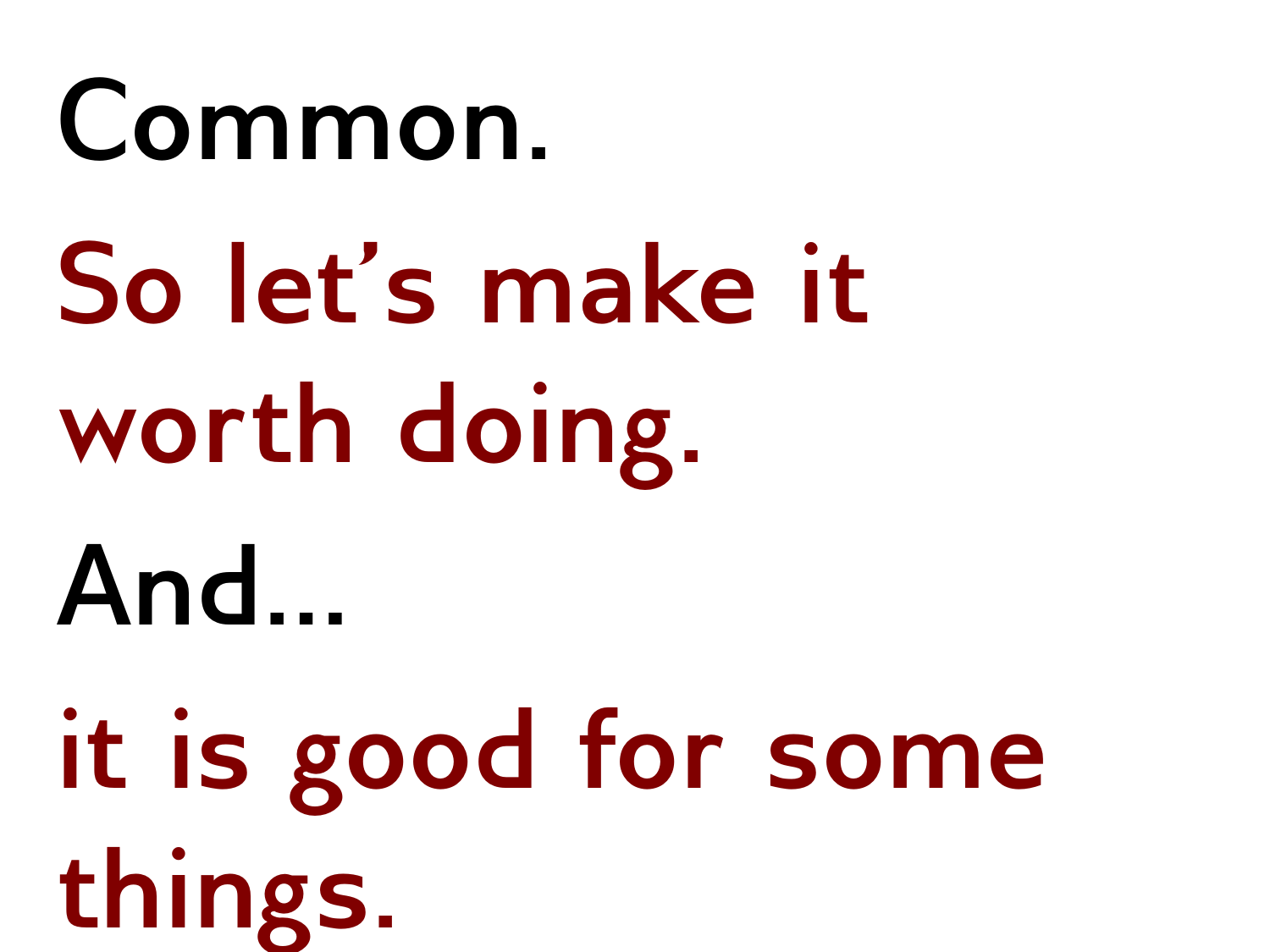

Common.
So let’s make it worth doing.
And…
it is good for some things.